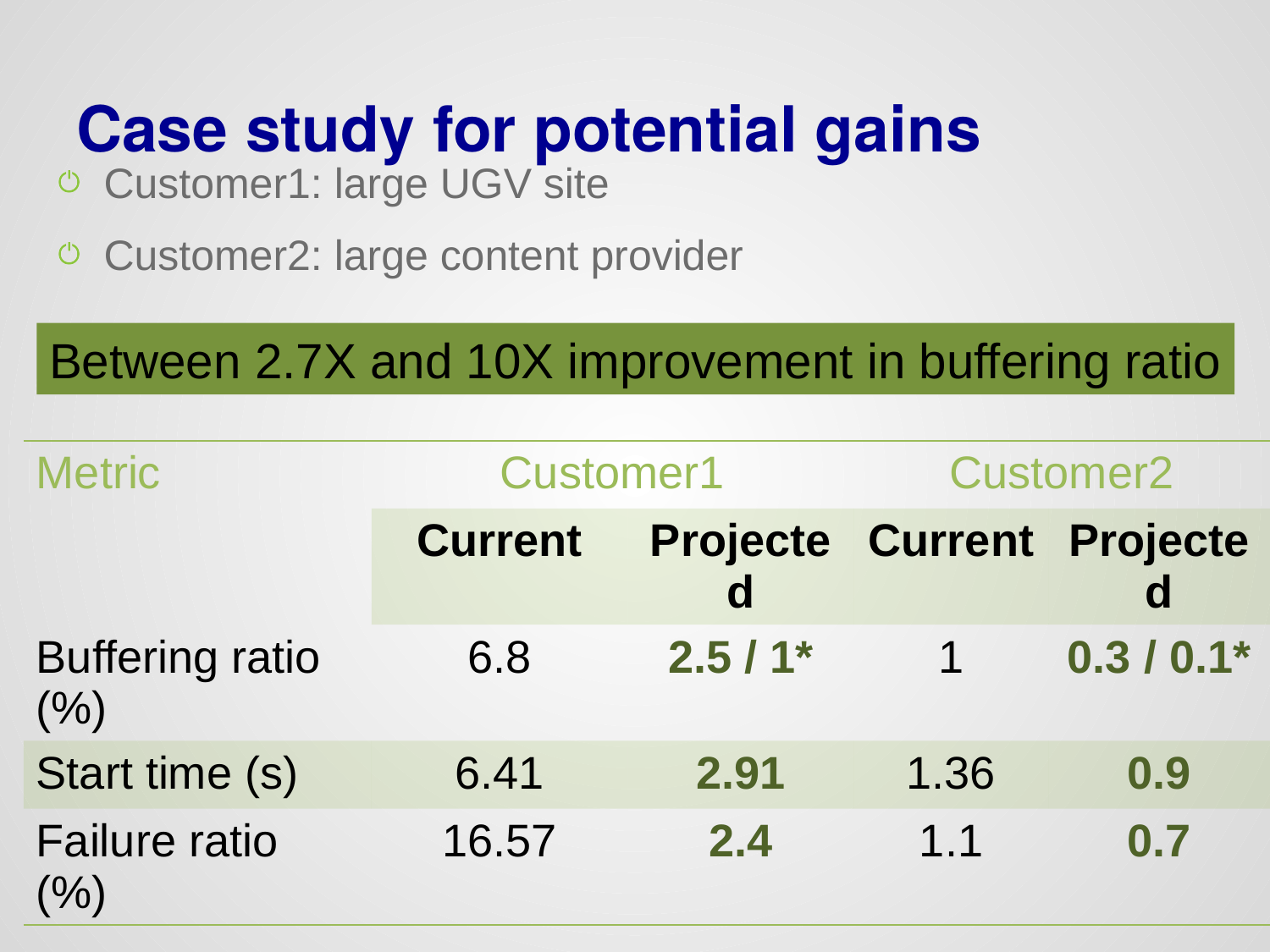

# Case study for potential gains
Customer1: large UGV site
Customer2: large content provider
Between 2.7X and 10X improvement in buffering ratio
| Metric | Customer1 |  | Customer2 |  |
| --- | --- | --- | --- | --- |
|  | Current | Projected | Current | Projected |
| Buffering ratio (%) | 6.8 | 2.5 / 1\* | 1 | 0.3 / 0.1\* |
| Start time (s) | 6.41 | 2.91 | 1.36 | 0.9 |
| Failure ratio (%) | 16.57 | 2.4 | 1.1 | 0.7 |